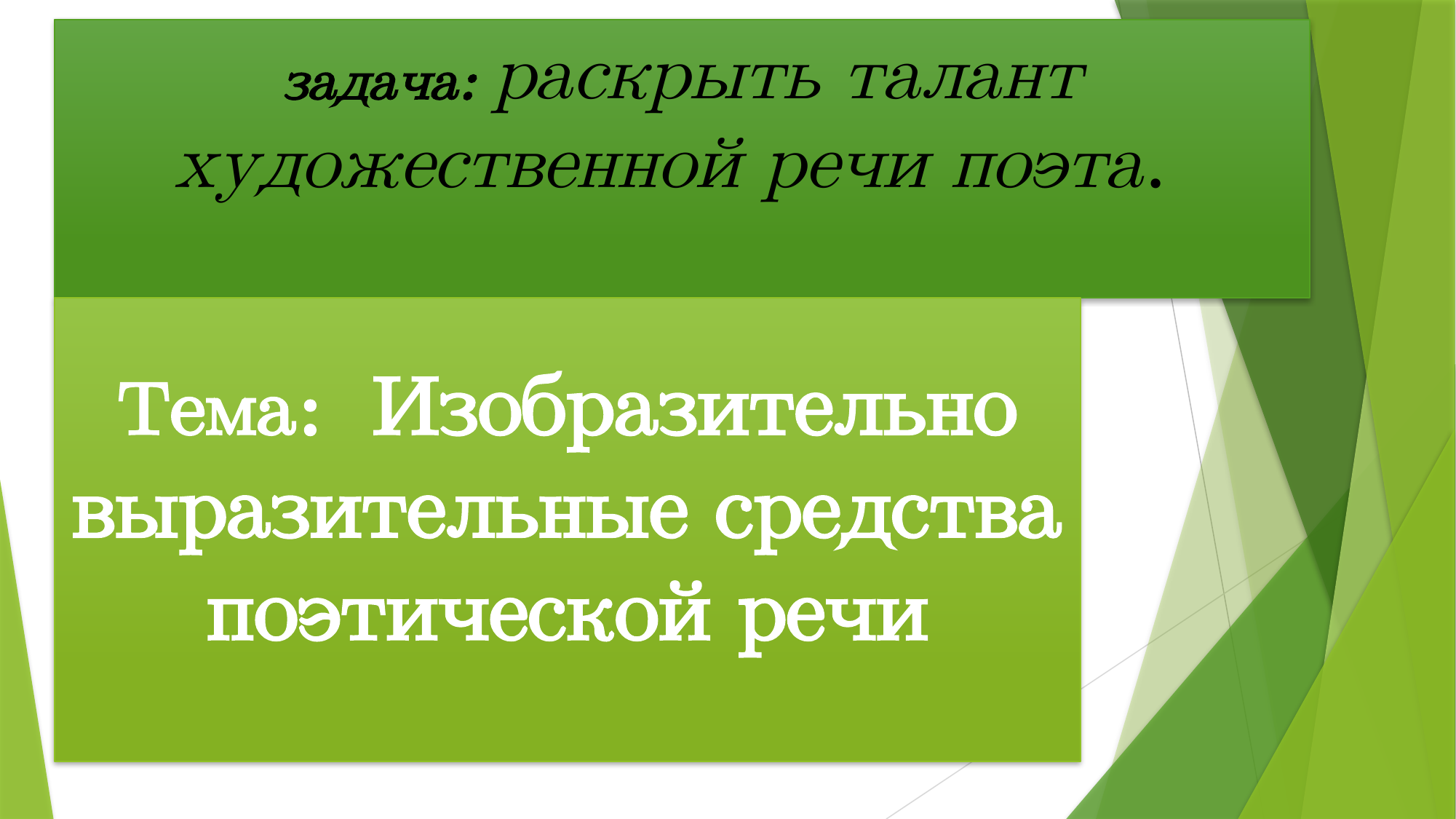

# задача: раскрыть талант художественной речи поэта.

Тема:  Изобразительно выразительные средства поэтической речи